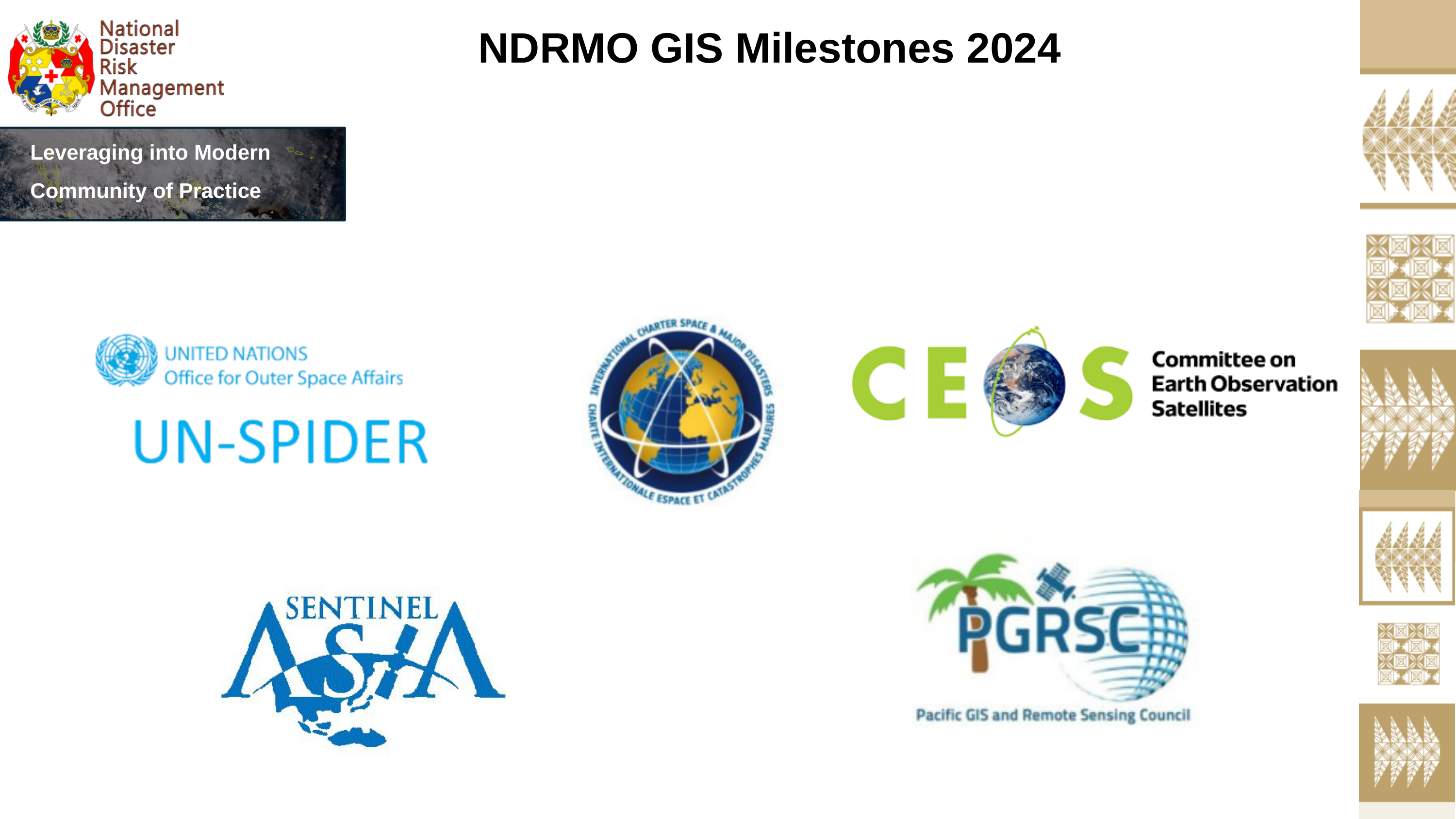

NDRMO GIS Milestones 2024

Leveraging into Modern Community of Practice